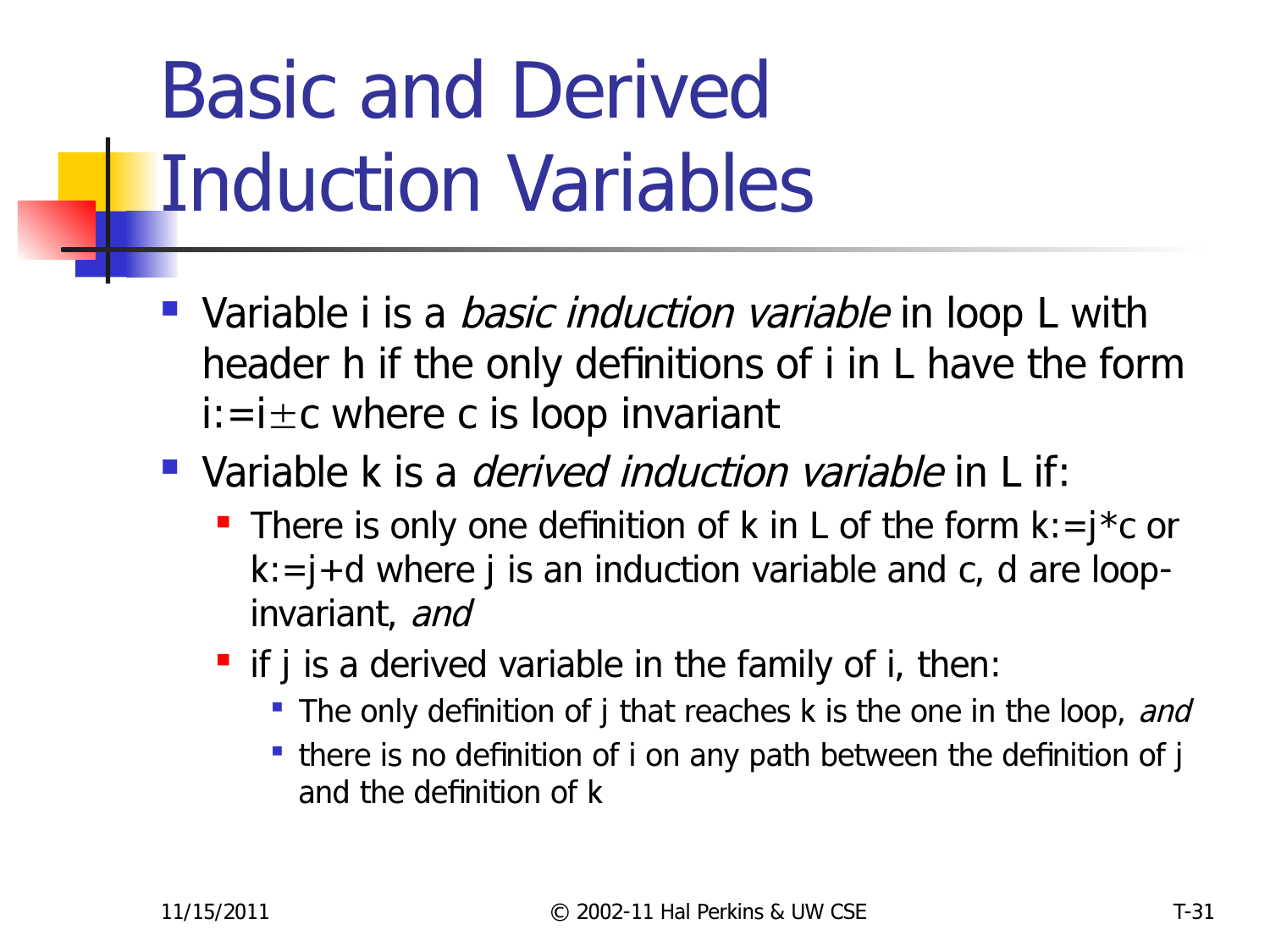

# Basic and Derived Induction Variables
Variable i is a basic induction variable in loop L with header h if the only definitions of i in L have the form i:=i±c where c is loop invariant
Variable k is a derived induction variable in L if:
There is only one definition of k in L of the form k:=j*c or k:=j+d where j is an induction variable and c, d are loop-invariant, and
if j is a derived variable in the family of i, then:
The only definition of j that reaches k is the one in the loop, and
there is no definition of i on any path between the definition of j and the definition of k
11/15/2011
© 2002-11 Hal Perkins & UW CSE
T-31